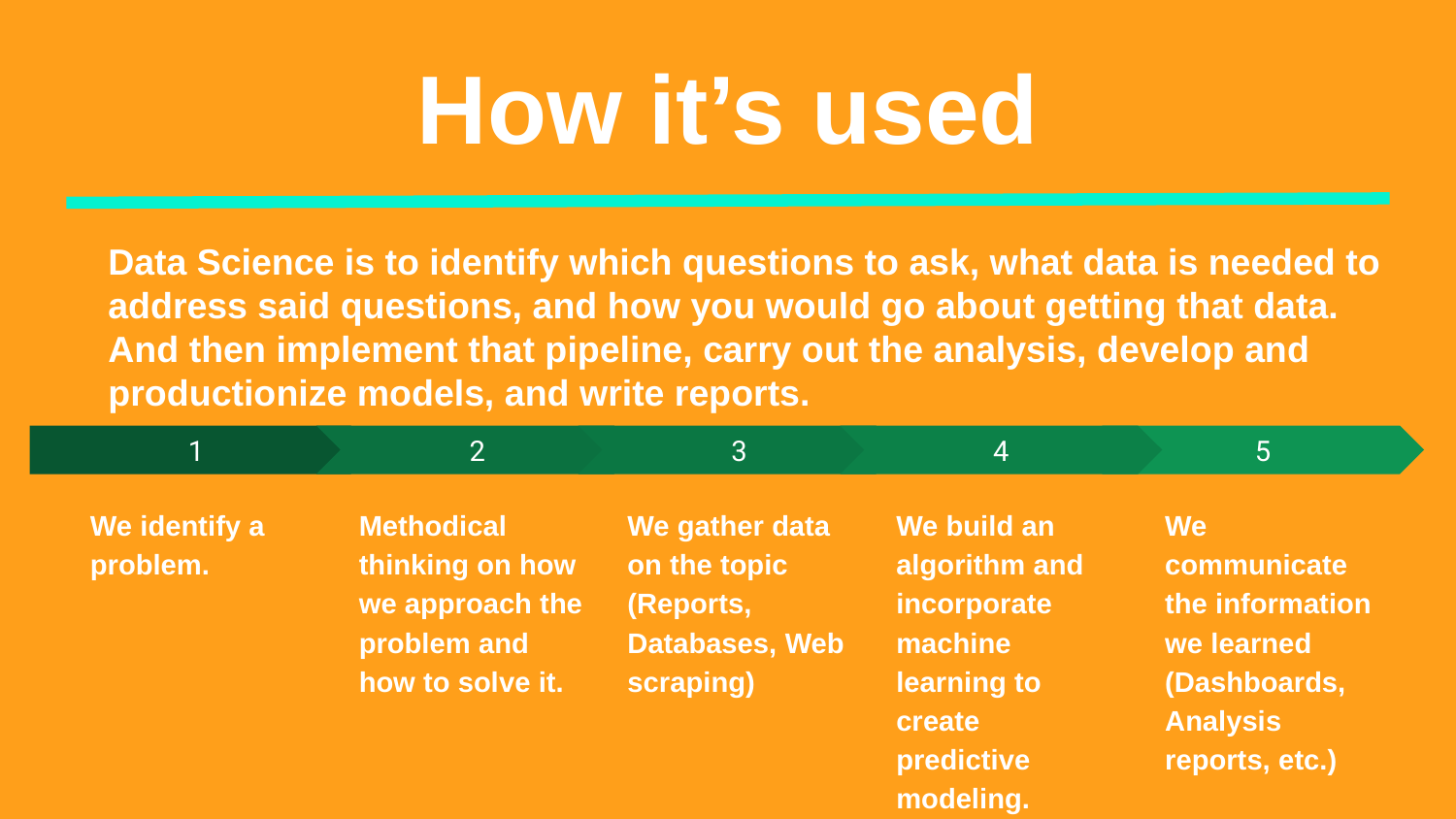

How it’s used
Data Science is to identify which questions to ask, what data is needed to address said questions, and how you would go about getting that data. And then implement that pipeline, carry out the analysis, develop and productionize models, and write reports.

2
Methodical thinking on how we approach the problem and how to solve it.
3
We gather data on the topic (Reports, Databases, Web scraping)
4
We build an algorithm and incorporate machine learning to create predictive modeling.
5
We communicate the information we learned (Dashboards, Analysis reports, etc.)
1
We identify a problem.